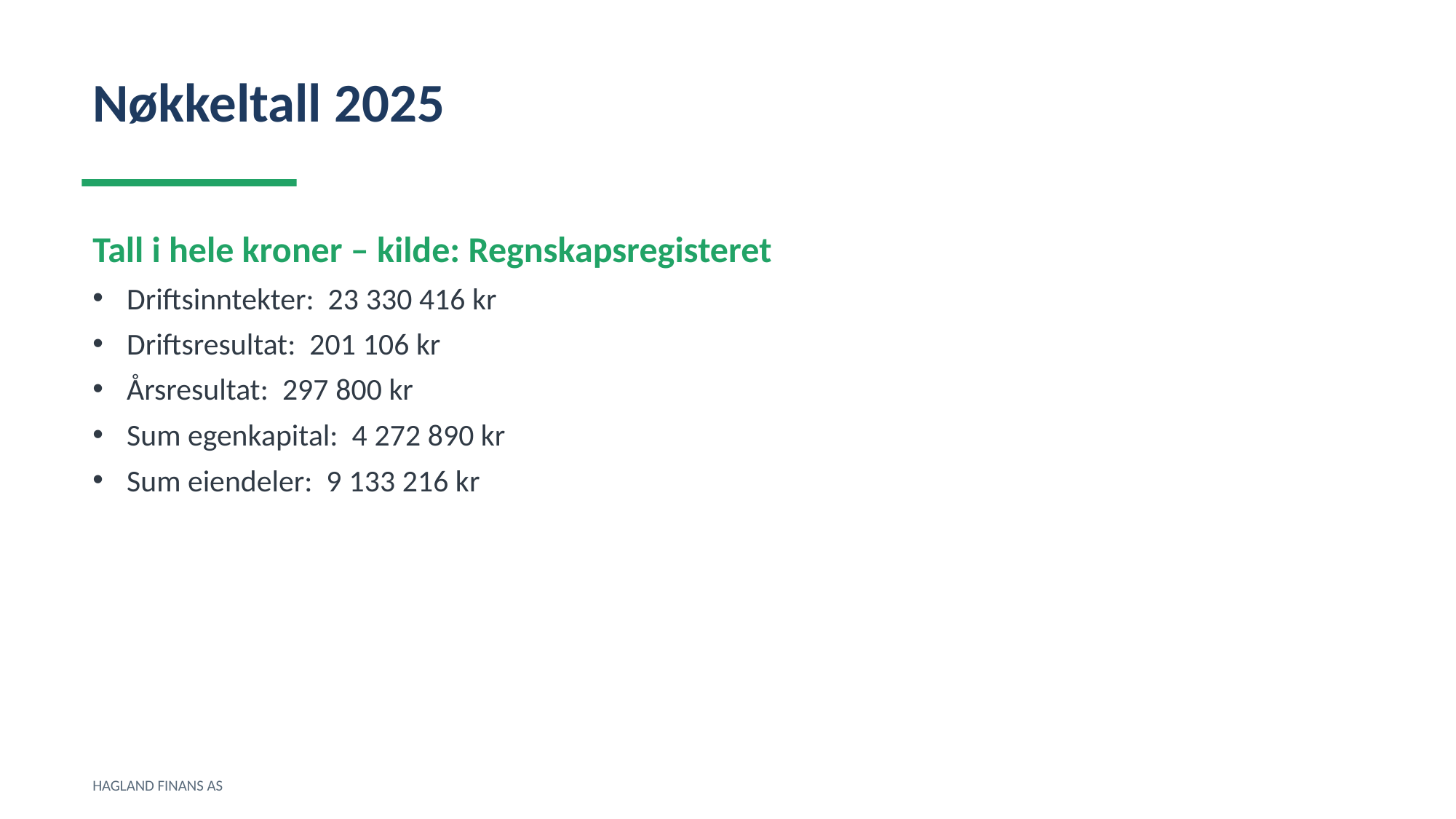

Nøkkeltall 2025

Tall i hele kroner – kilde: Regnskapsregisteret
Driftsinntekter:  23 330 416 kr
Driftsresultat:  201 106 kr
Årsresultat:  297 800 kr
Sum egenkapital:  4 272 890 kr
Sum eiendeler:  9 133 216 kr
HAGLAND FINANS AS